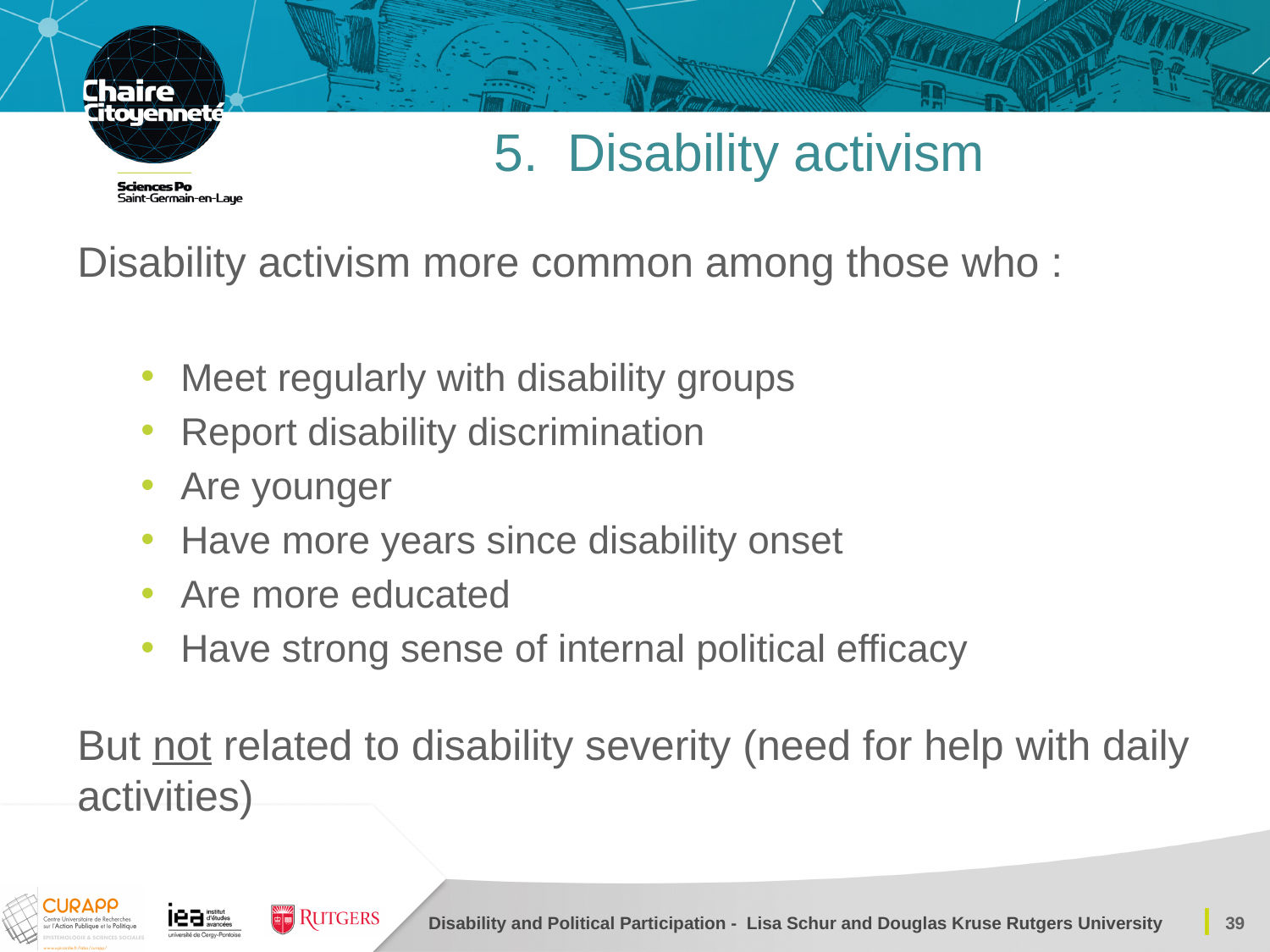

# 5.  Disability activism
Disability activism more common among those who :

Meet regularly with disability groups
Report disability discrimination
Are younger
Have more years since disability onset
Are more educated
Have strong sense of internal political efficacy

But not related to disability severity (need for help with daily activities)
Disability and Political Participation -  Lisa Schur and Douglas Kruse Rutgers University
39